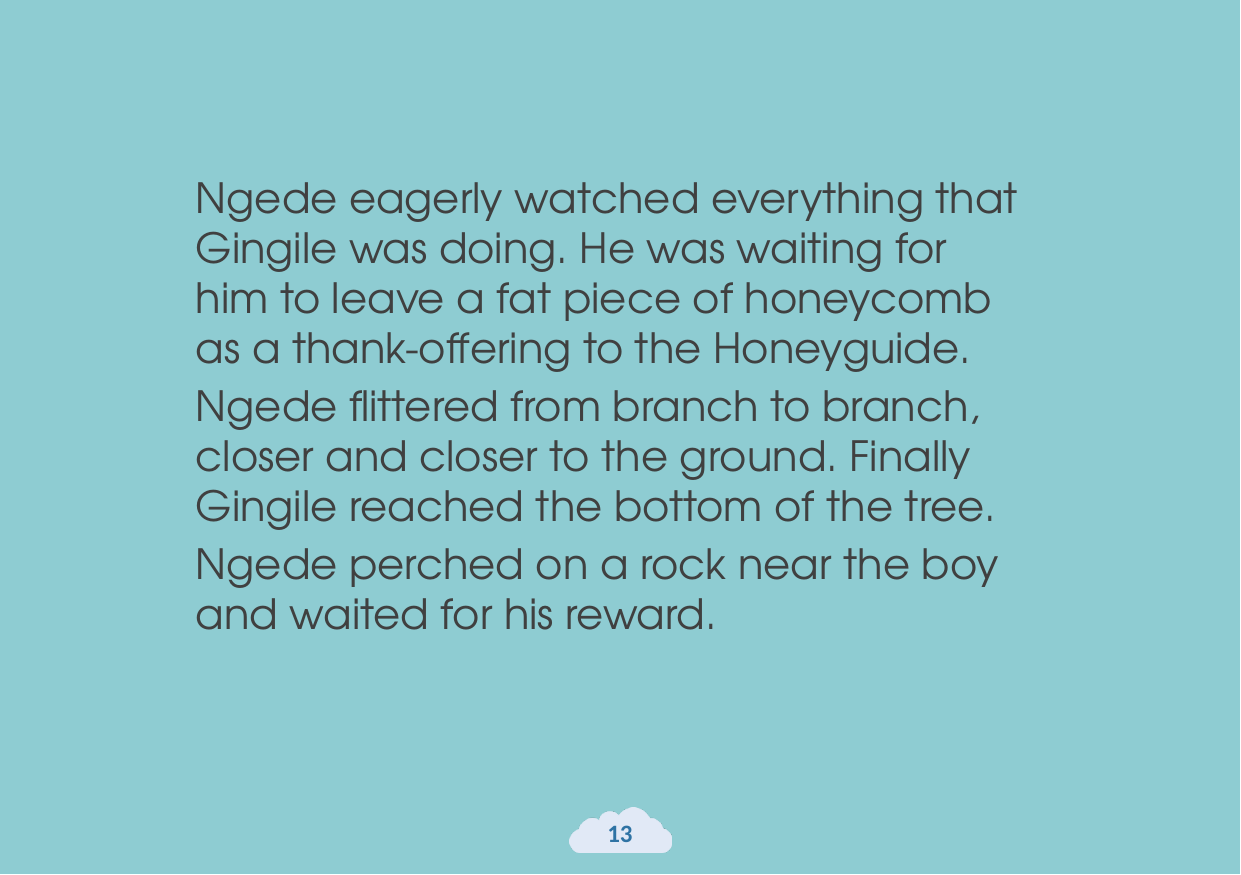

Ngede eagerly watched everything that Gingile was doing. He was waiting for him to leave a fat piece of honeycomb as a thank-offering to the Honeyguide.
Ngede flittered from branch to branch, closer and closer to the ground. Finally Gingile reached the bottom of the tree.
Ngede perched on a rock near the boy and waited for his reward.

13